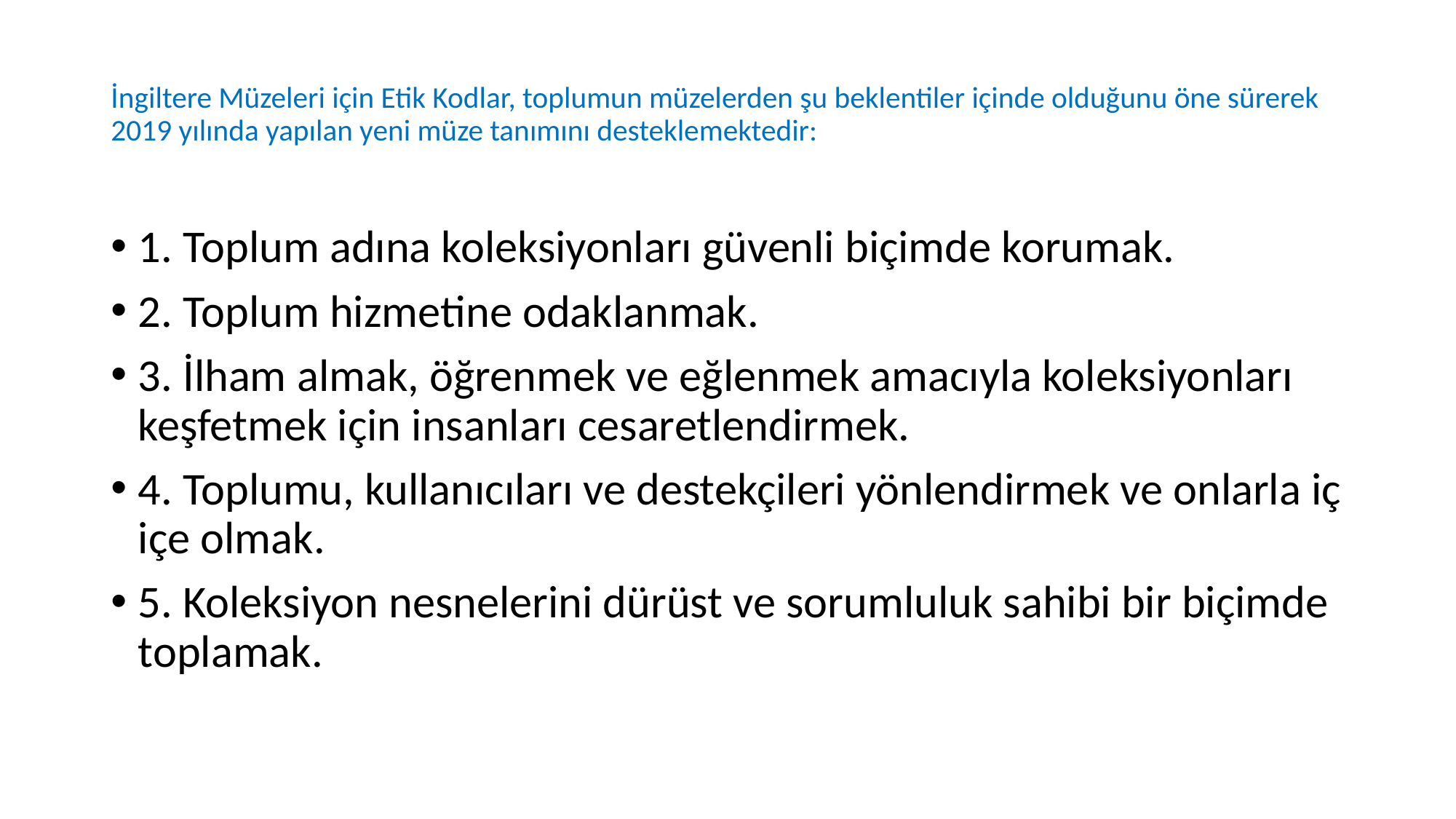

# İngiltere Müzeleri için Etik Kodlar, toplumun müzelerden şu beklentiler içinde olduğunu öne sürerek 2019 yılında yapılan yeni müze tanımını desteklemektedir:
1. Toplum adına koleksiyonları güvenli biçimde korumak.
2. Toplum hizmetine odaklanmak.
3. İlham almak, öğrenmek ve eğlenmek amacıyla koleksiyonları keşfetmek için insanları cesaretlendirmek.
4. Toplumu, kullanıcıları ve destekçileri yönlendirmek ve onlarla iç içe olmak.
5. Koleksiyon nesnelerini dürüst ve sorumluluk sahibi bir biçimde toplamak.